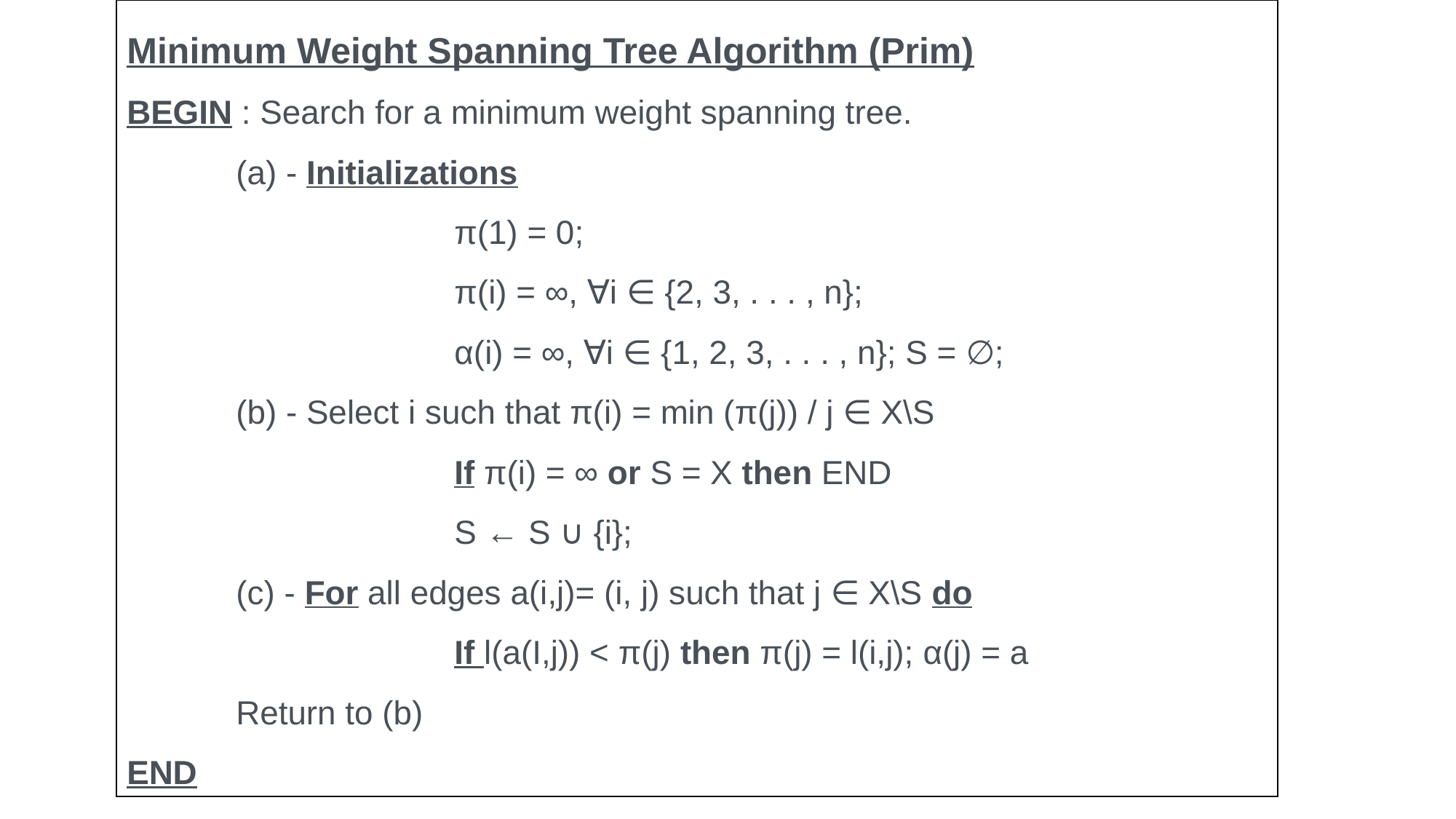

Minimum Weight Spanning Tree Algorithm (Prim)
BEGIN : Search for a minimum weight spanning tree.
	(a) - Initializations
			π(1) = 0;
			π(i) = ∞, ∀i ∈ {2, 3, . . . , n};
			α(i) = ∞, ∀i ∈ {1, 2, 3, . . . , n}; S = ∅;
	(b) - Select i such that π(i) = min (π(j)) / j ∈ X\S
			If π(i) = ∞ or S = X then END
			S ← S ∪ {i};
	(c) - For all edges a(i,j)= (i, j) such that j ∈ X\S do
			If l(a(I,j)) < π(j) then π(j) = l(i,j); α(j) = a
	Return to (b)
END